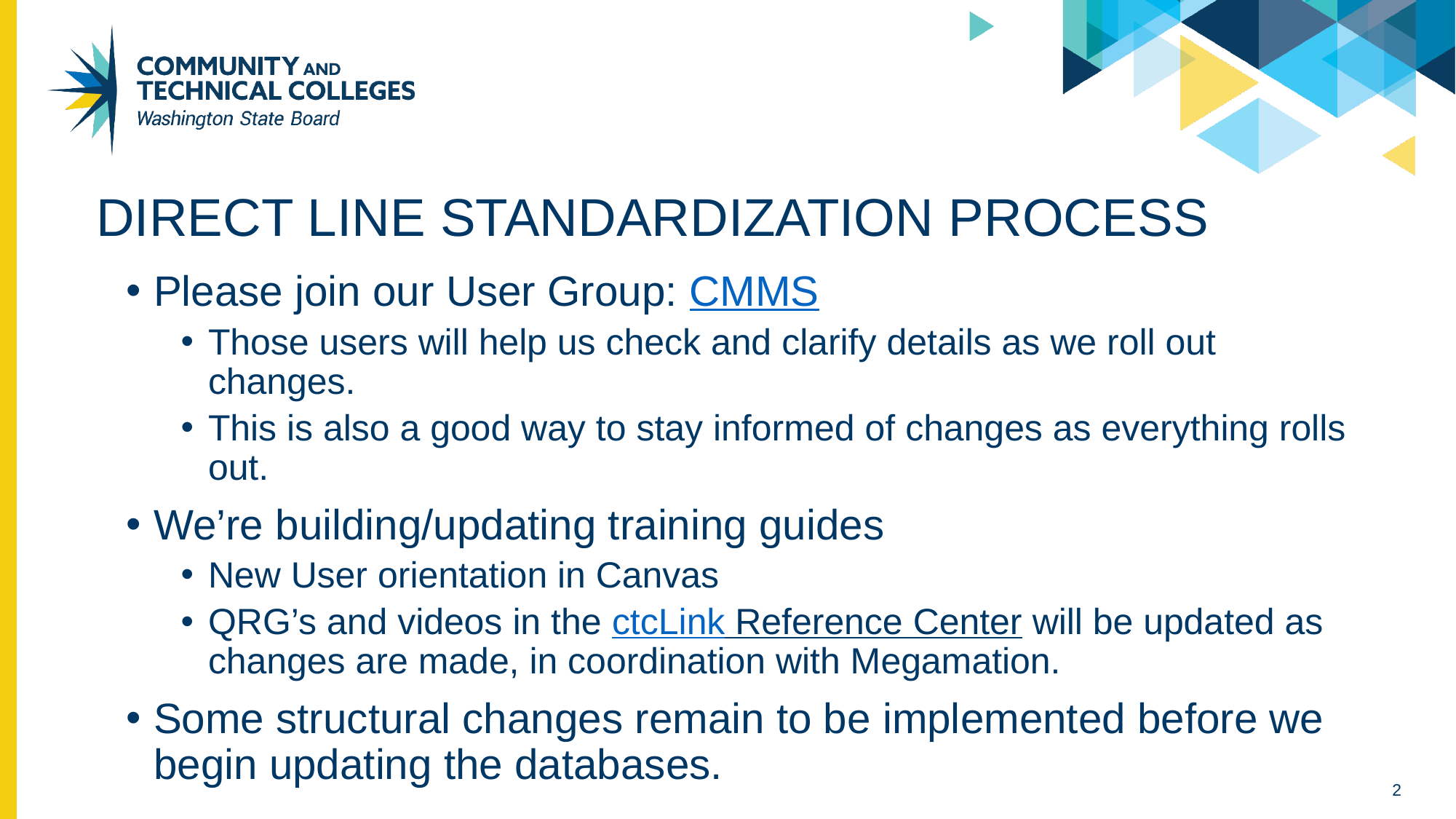

# Direct line standardization process
Please join our User Group: CMMS
Those users will help us check and clarify details as we roll out changes.
This is also a good way to stay informed of changes as everything rolls out.
We’re building/updating training guides
New User orientation in Canvas
QRG’s and videos in the ctcLink Reference Center will be updated as changes are made, in coordination with Megamation.
Some structural changes remain to be implemented before we begin updating the databases.

2